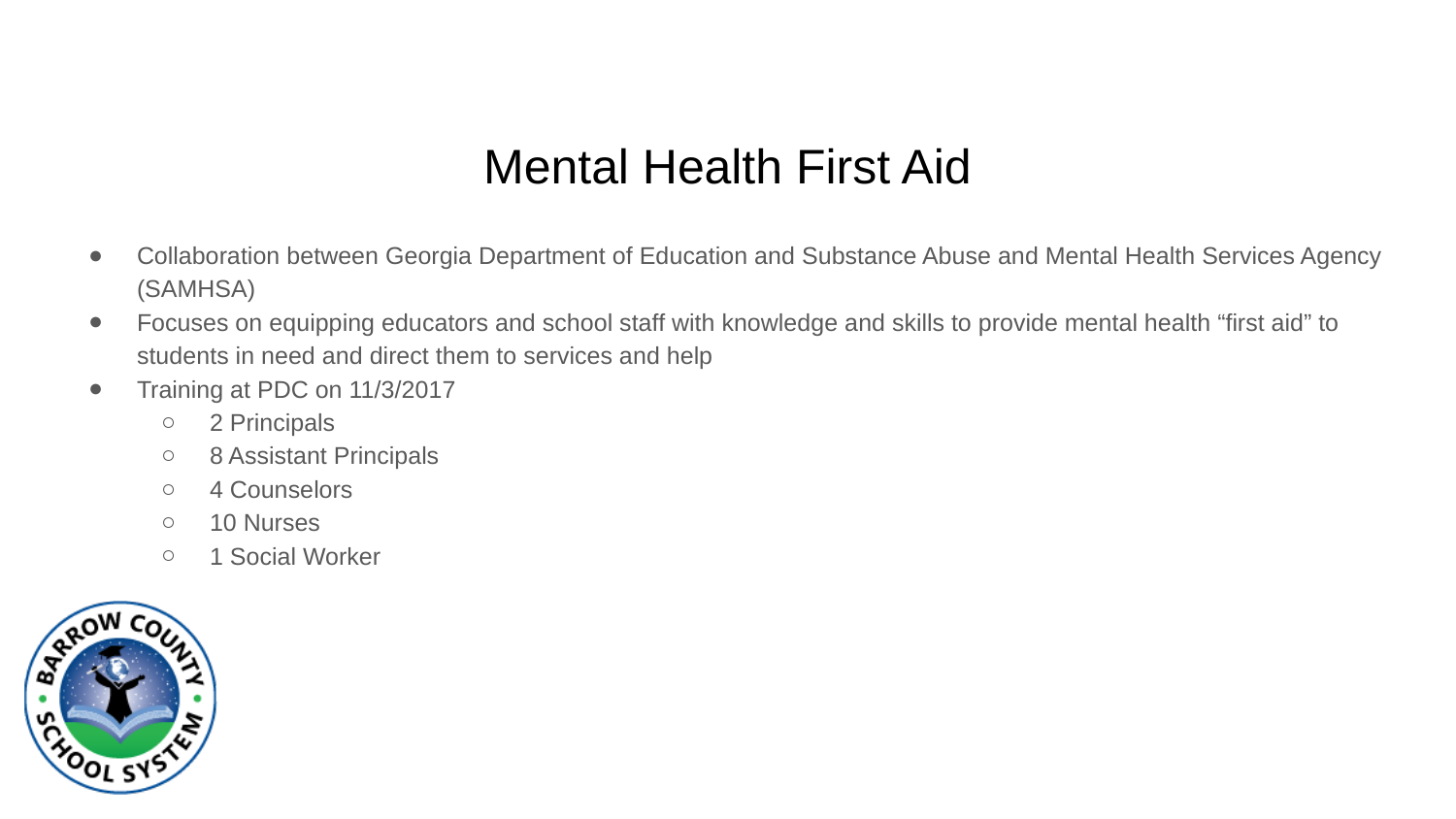

# Mental Health First Aid
Collaboration between Georgia Department of Education and Substance Abuse and Mental Health Services Agency (SAMHSA)
Focuses on equipping educators and school staff with knowledge and skills to provide mental health “first aid” to students in need and direct them to services and help
Training at PDC on 11/3/2017
2 Principals
8 Assistant Principals
4 Counselors
10 Nurses
1 Social Worker